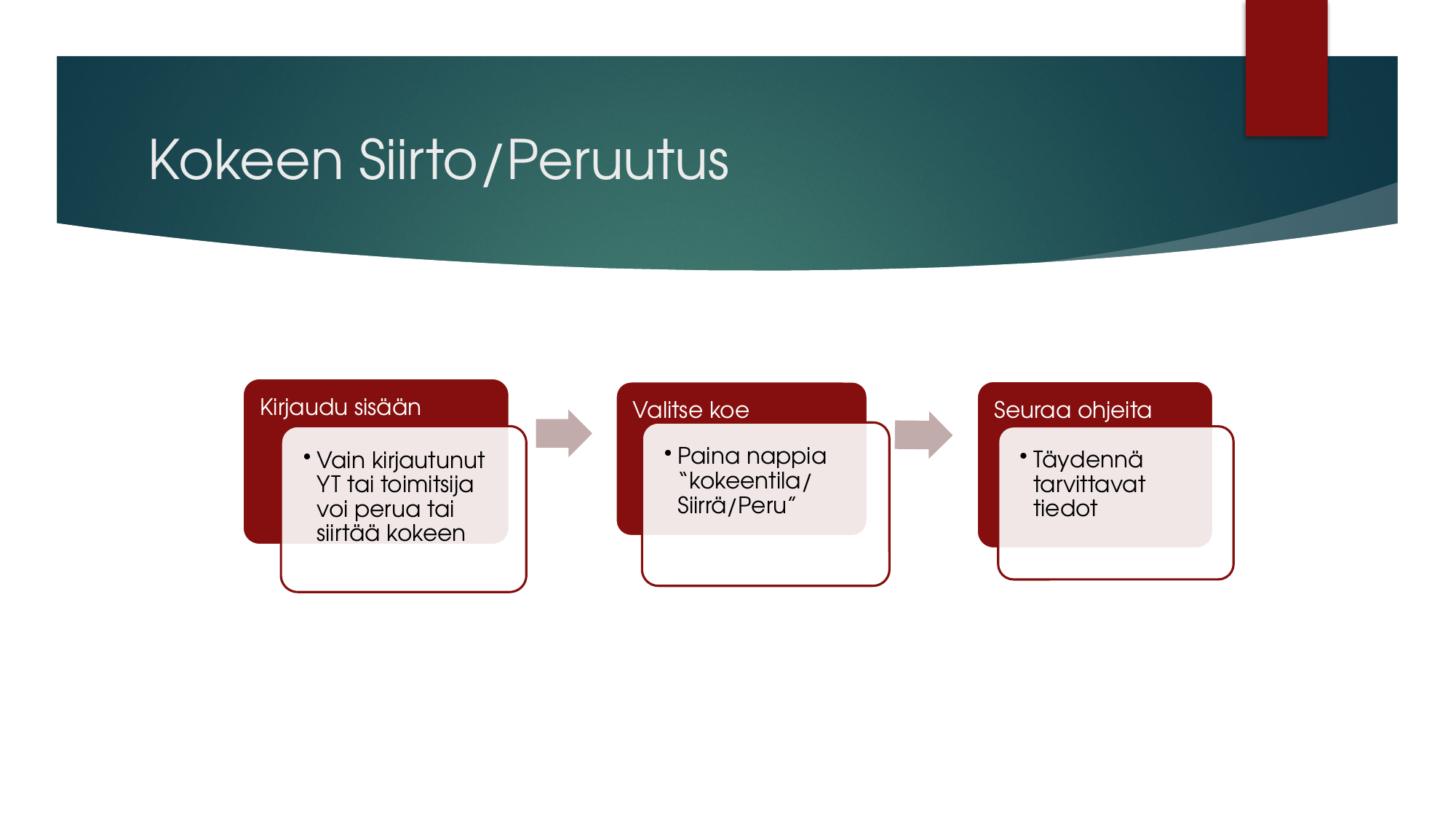

# Kokeen Siirto/Peruutus
Kirjaudu sisään
Vain kirjautunut YT tai toimitsija voi perua tai siirtää kokeen

Valitse koe
Paina nappia “kokeentila/ Siirrä/Peru”

Seuraa ohjeita
Täydennä tarvittavat tiedot